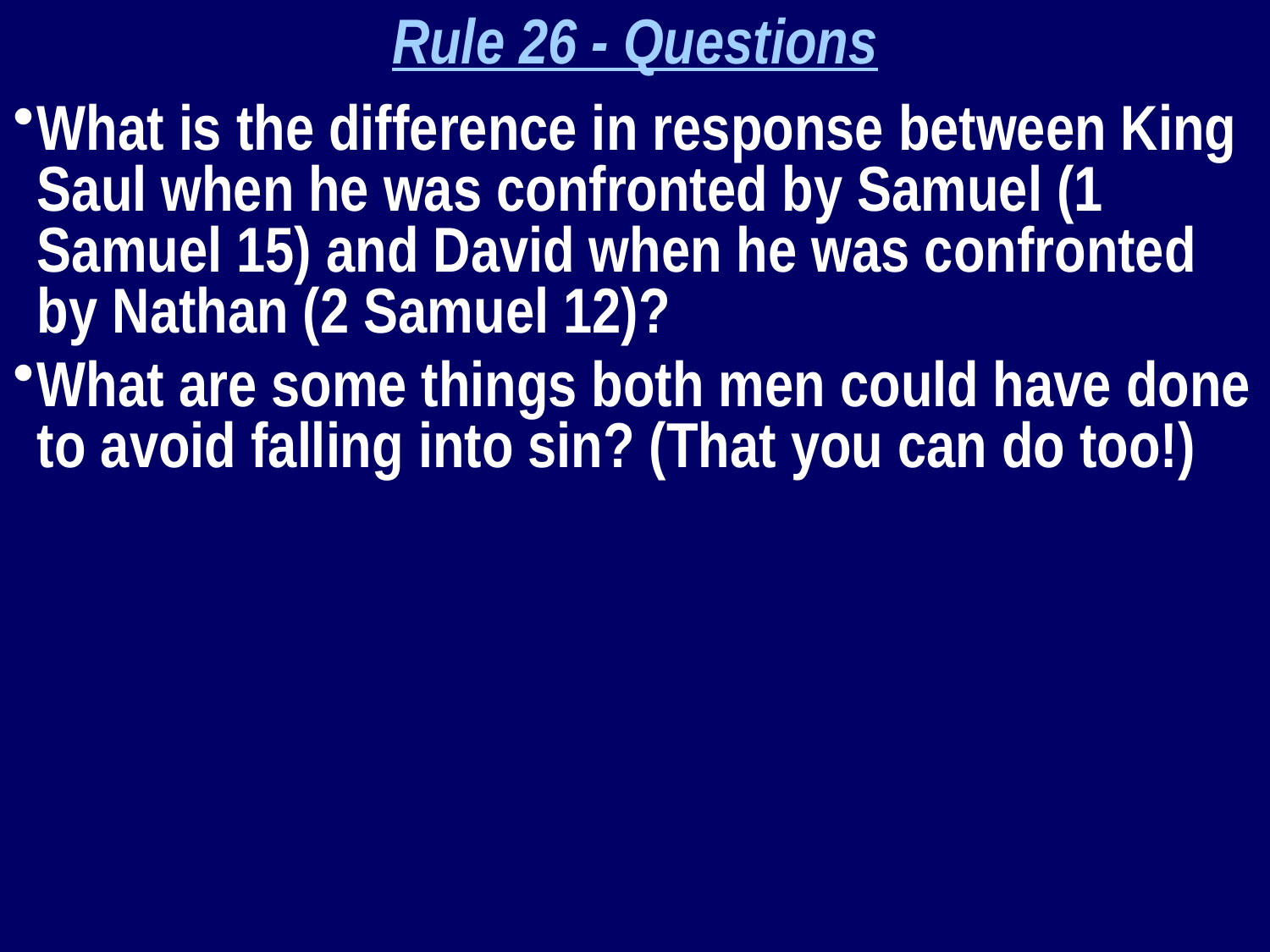

Rule 26 - Questions
What is the difference in response between King Saul when he was confronted by Samuel (1 Samuel 15) and David when he was confronted by Nathan (2 Samuel 12)?
What are some things both men could have done to avoid falling into sin? (That you can do too!)